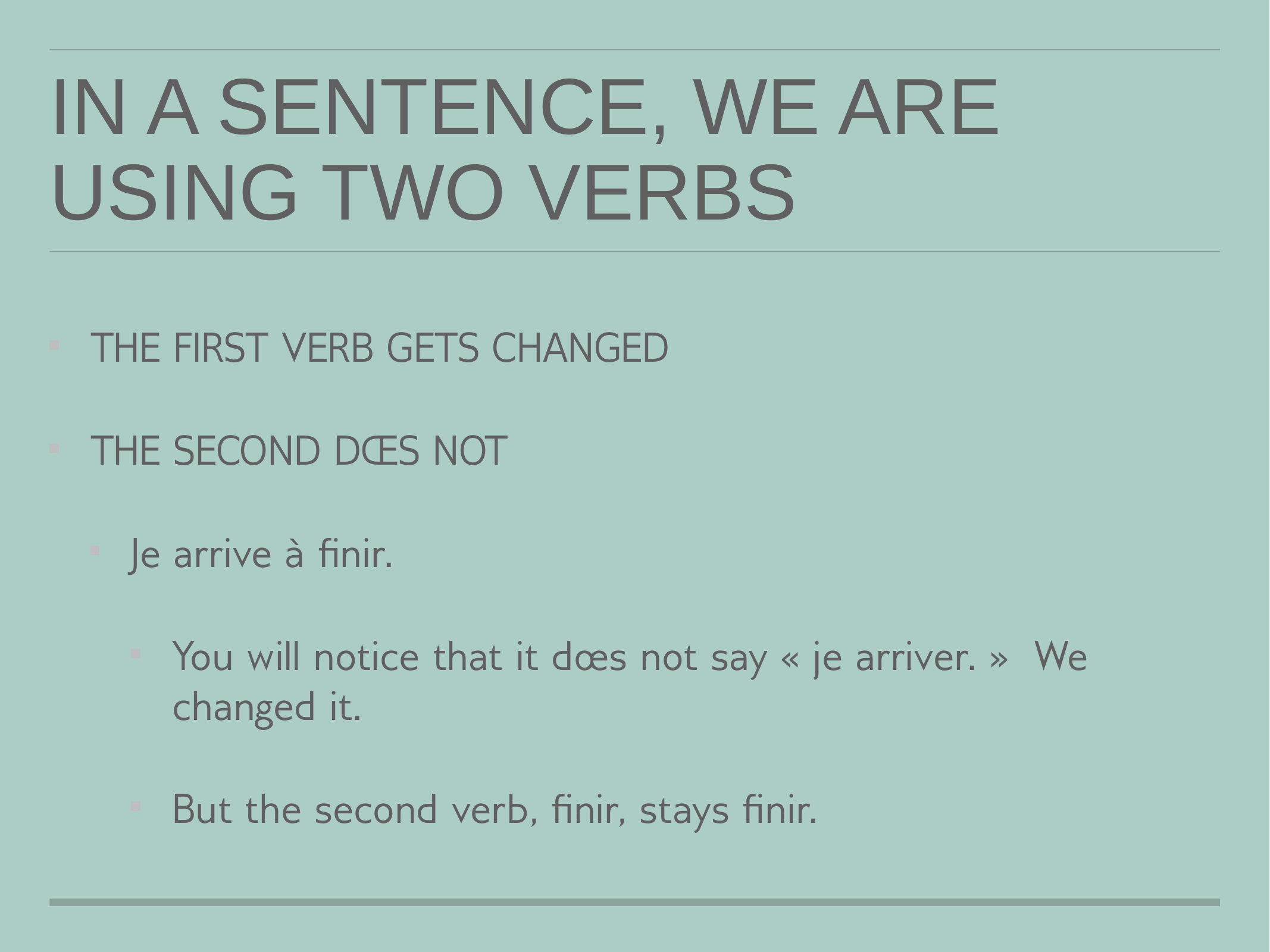

# IN A SENTENCE, WE ARE USING TWO VERBS
THE FIRST VERB GETS CHANGED
THE SECOND DOES NOT
Je arrive à finir.
You will notice that it does not say « je arriver. »  We changed it.
But the second verb, finir, stays finir.